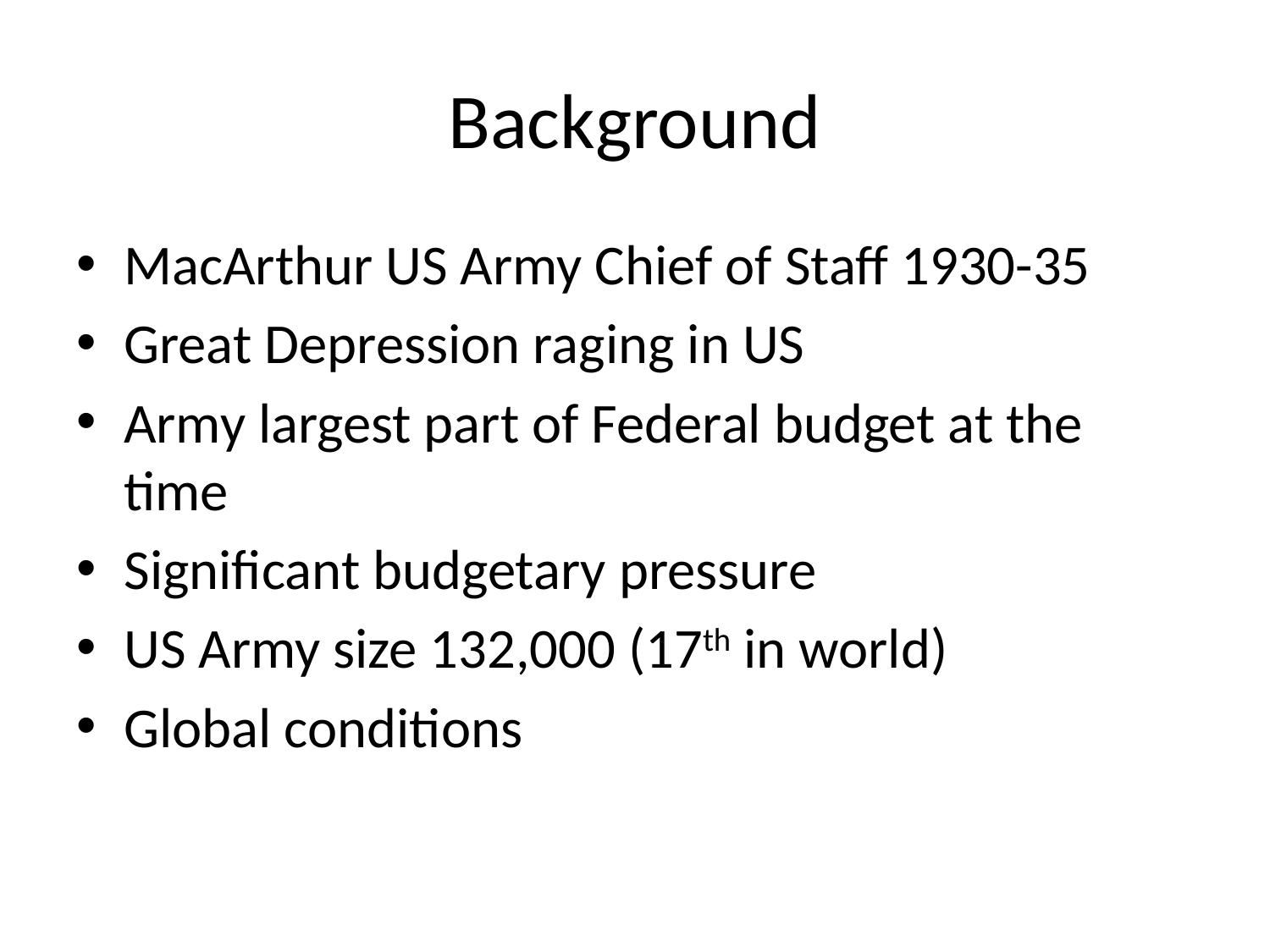

# Background
MacArthur US Army Chief of Staff 1930-35
Great Depression raging in US
Army largest part of Federal budget at the time
Significant budgetary pressure
US Army size 132,000 (17th in world)
Global conditions